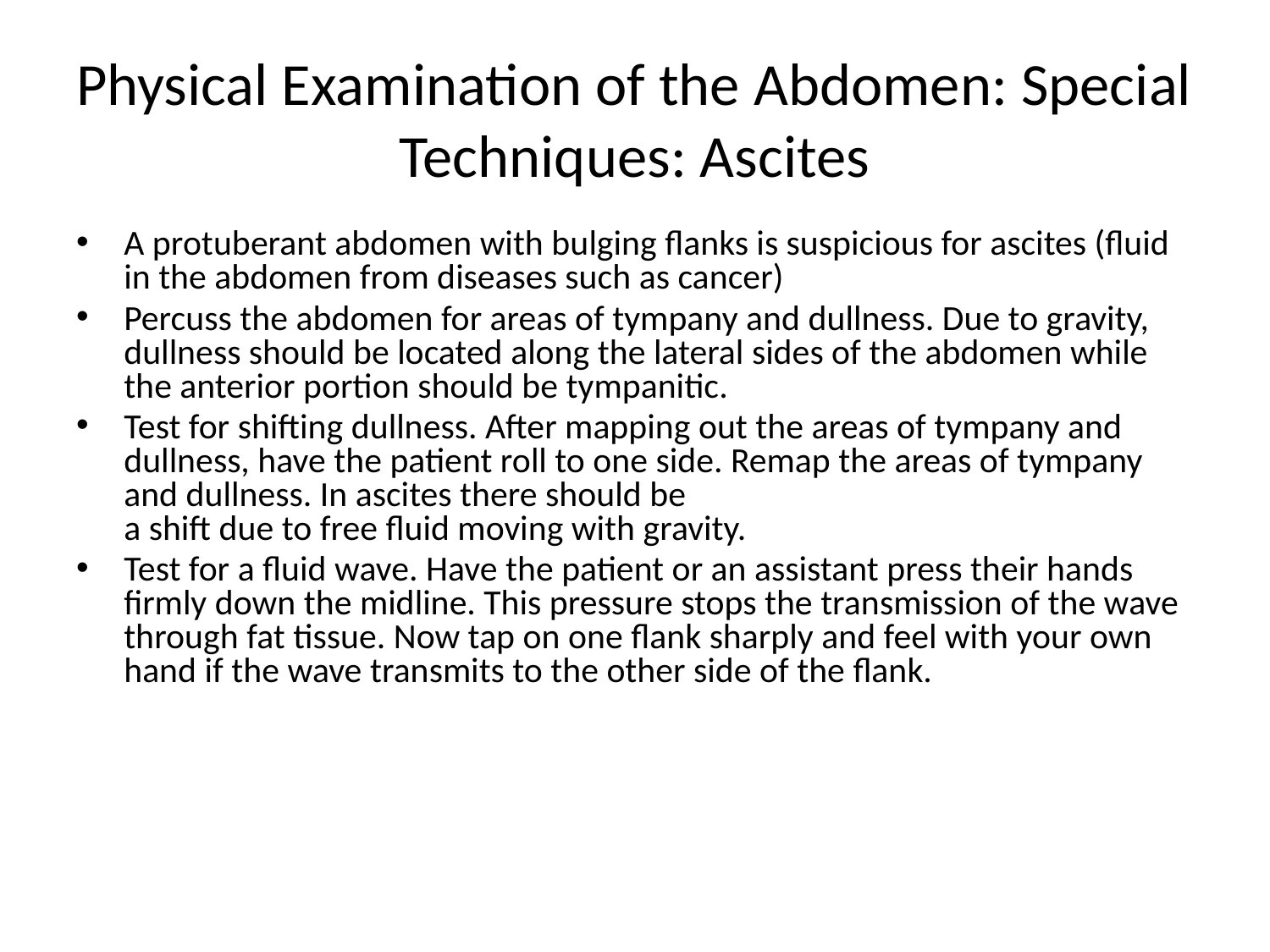

# Physical Examination of the Abdomen: Special Techniques: Ascites
A protuberant abdomen with bulging flanks is suspicious for ascites (fluid in the abdomen from diseases such as cancer)
Percuss the abdomen for areas of tympany and dullness. Due to gravity, dullness should be located along the lateral sides of the abdomen while the anterior portion should be tympanitic.
Test for shifting dullness. After mapping out the areas of tympany and dullness, have the patient roll to one side. Remap the areas of tympany and dullness. In ascites there should be
a shift due to free fluid moving with gravity.
Test for a fluid wave. Have the patient or an assistant press their hands firmly down the midline. This pressure stops the transmission of the wave through fat tissue. Now tap on one flank sharply and feel with your own hand if the wave transmits to the other side of the flank.